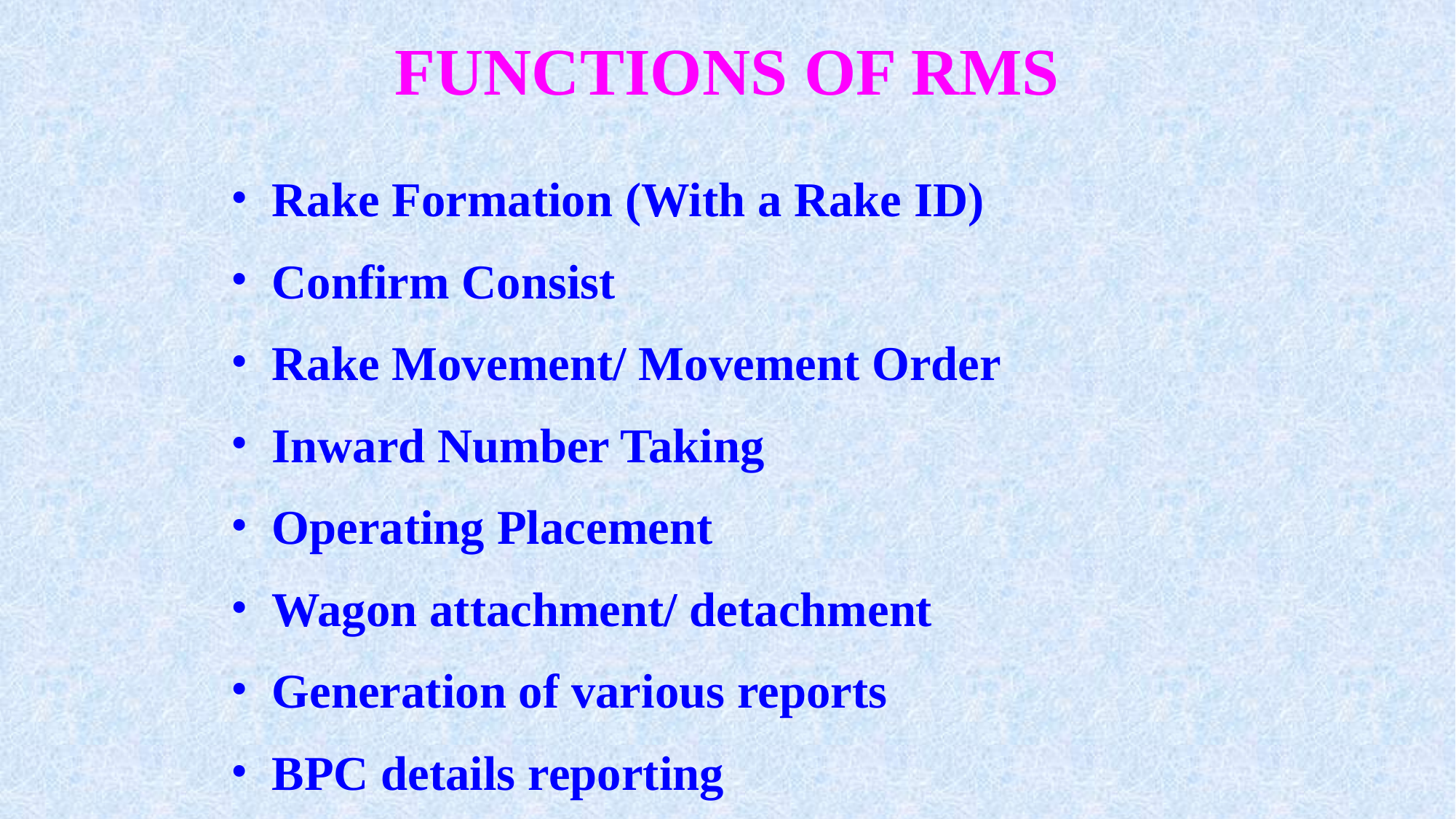

FUNCTIONS OF RMS
Rake Formation (With a Rake ID)
Confirm Consist
Rake Movement/ Movement Order
Inward Number Taking
Operating Placement
Wagon attachment/ detachment
Generation of various reports
BPC details reporting